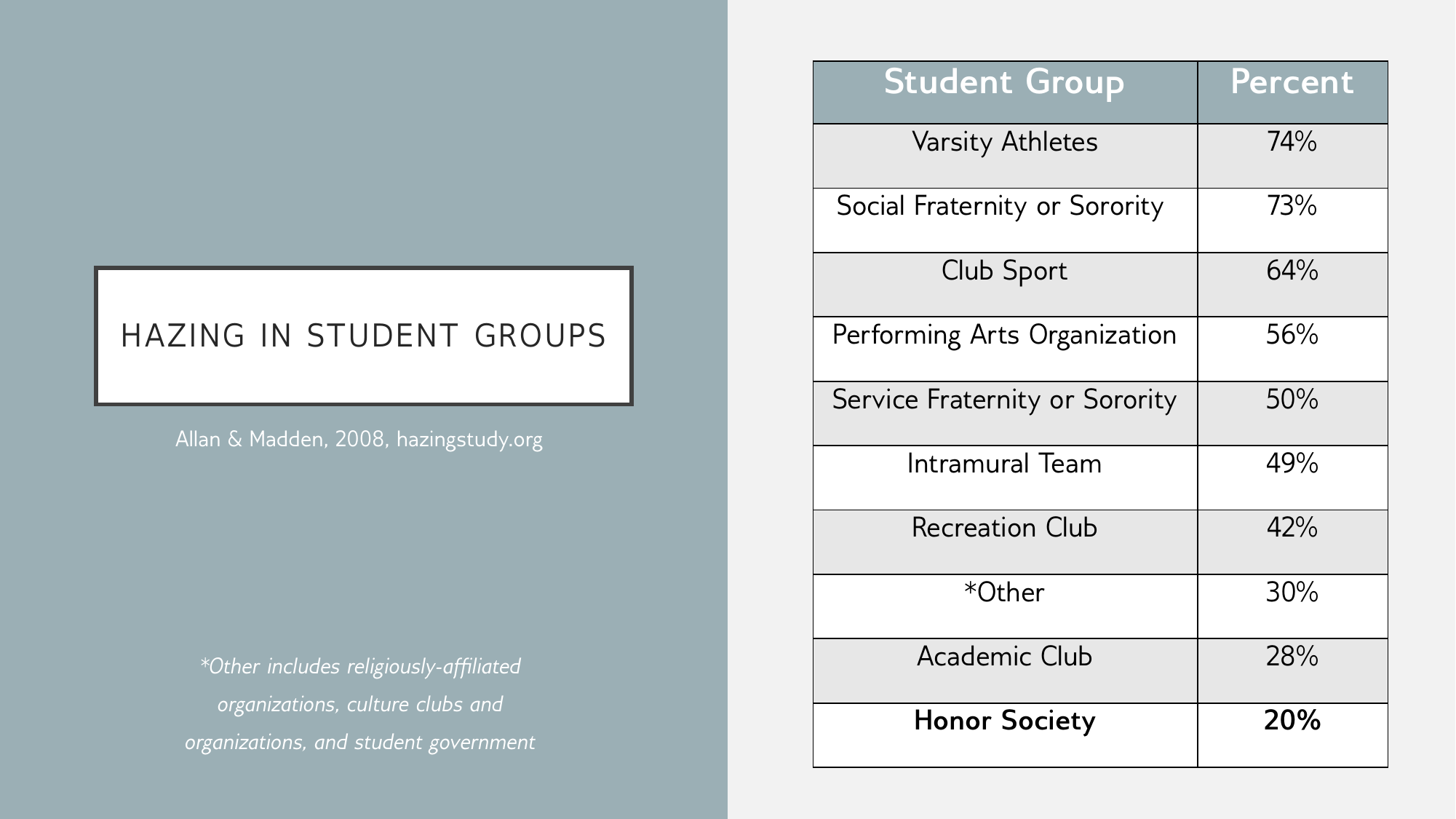

| Student Group | Percent |
| --- | --- |
| Varsity Athletes | 74% |
| Social Fraternity or Sorority | 73% |
| Club Sport | 64% |
| Performing Arts Organization | 56% |
| Service Fraternity or Sorority | 50% |
| Intramural Team | 49% |
| Recreation Club | 42% |
| \*Other | 30% |
| Academic Club | 28% |
| Honor Society | 20% |
# Hazing in Student Groups
Allan & Madden, 2008, hazingstudy.org

*Other includes religiously-affiliated
organizations, culture clubs and
organizations, and student government